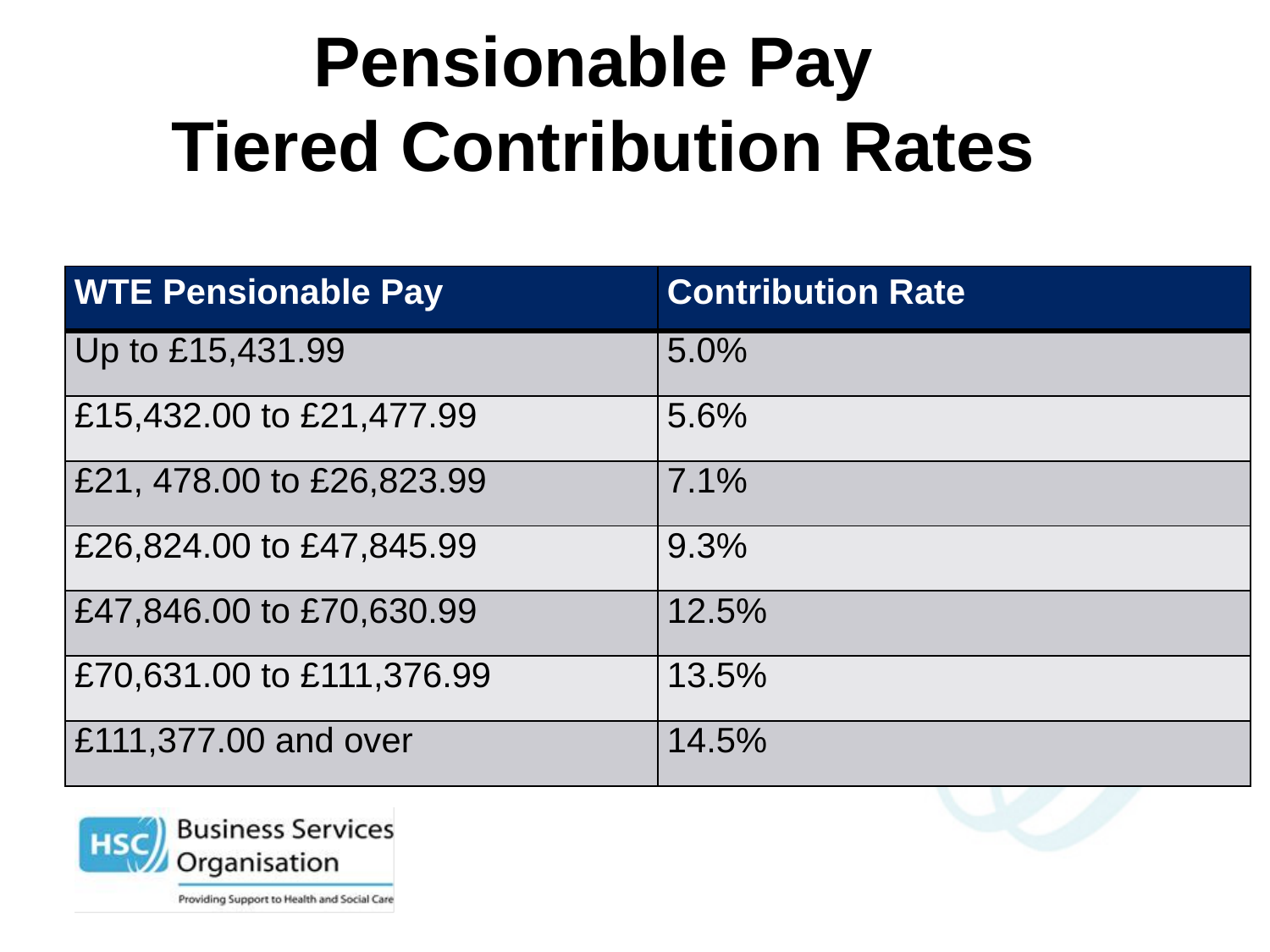

# Pensionable Pay Tiered Contribution Rates
| WTE Pensionable Pay | Contribution Rate |
| --- | --- |
| Up to £15,431.99 | 5.0% |
| £15,432.00 to £21,477.99 | 5.6% |
| £21, 478.00 to £26,823.99 | 7.1% |
| £26,824.00 to £47,845.99 | 9.3% |
| £47,846.00 to £70,630.99 | 12.5% |
| £70,631.00 to £111,376.99 | 13.5% |
| £111,377.00 and over | 14.5% |